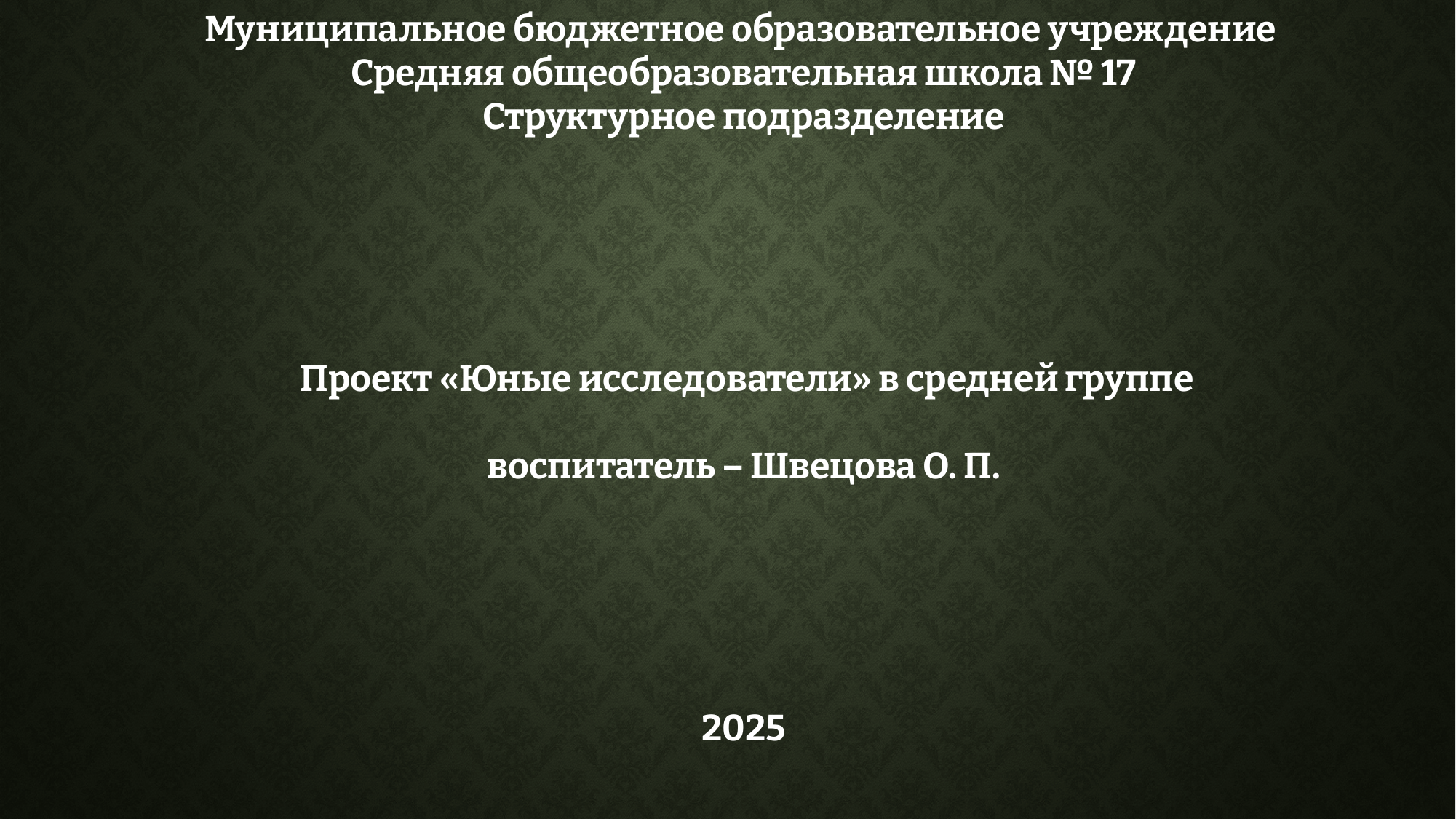

Муниципальное бюджетное образовательное учреждение
Средняя общеобразовательная школа № 17
Структурное подразделение

 Проект «Юные исследователи» в средней группе

воспитатель – Швецова О. П.

2025